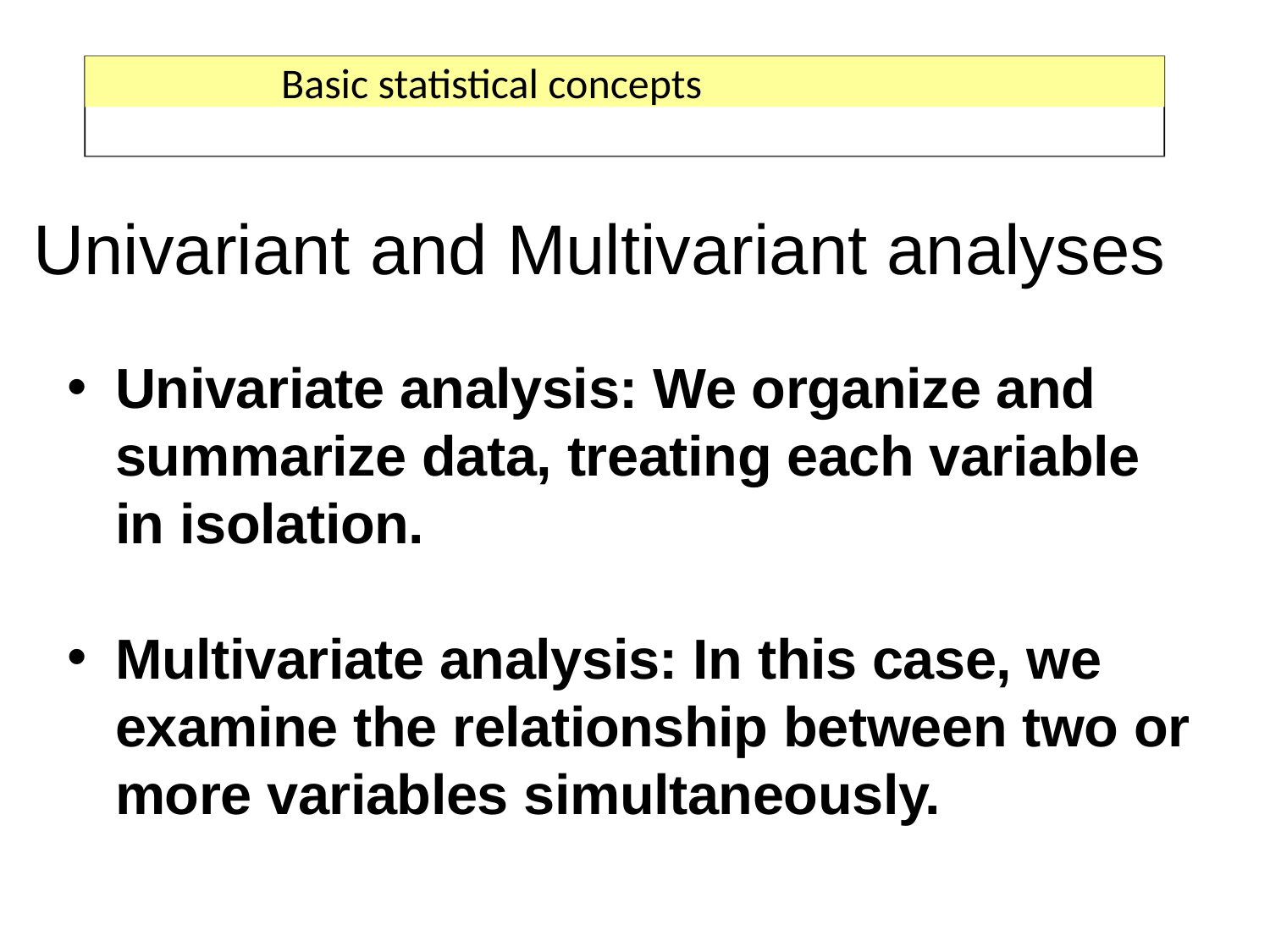

Basic statistical concepts
# Univariant and Multivariant analyses
Univariate analysis: We organize and summarize data, treating each variable in isolation.

Multivariate analysis: In this case, we examine the relationship between two or more variables simultaneously.